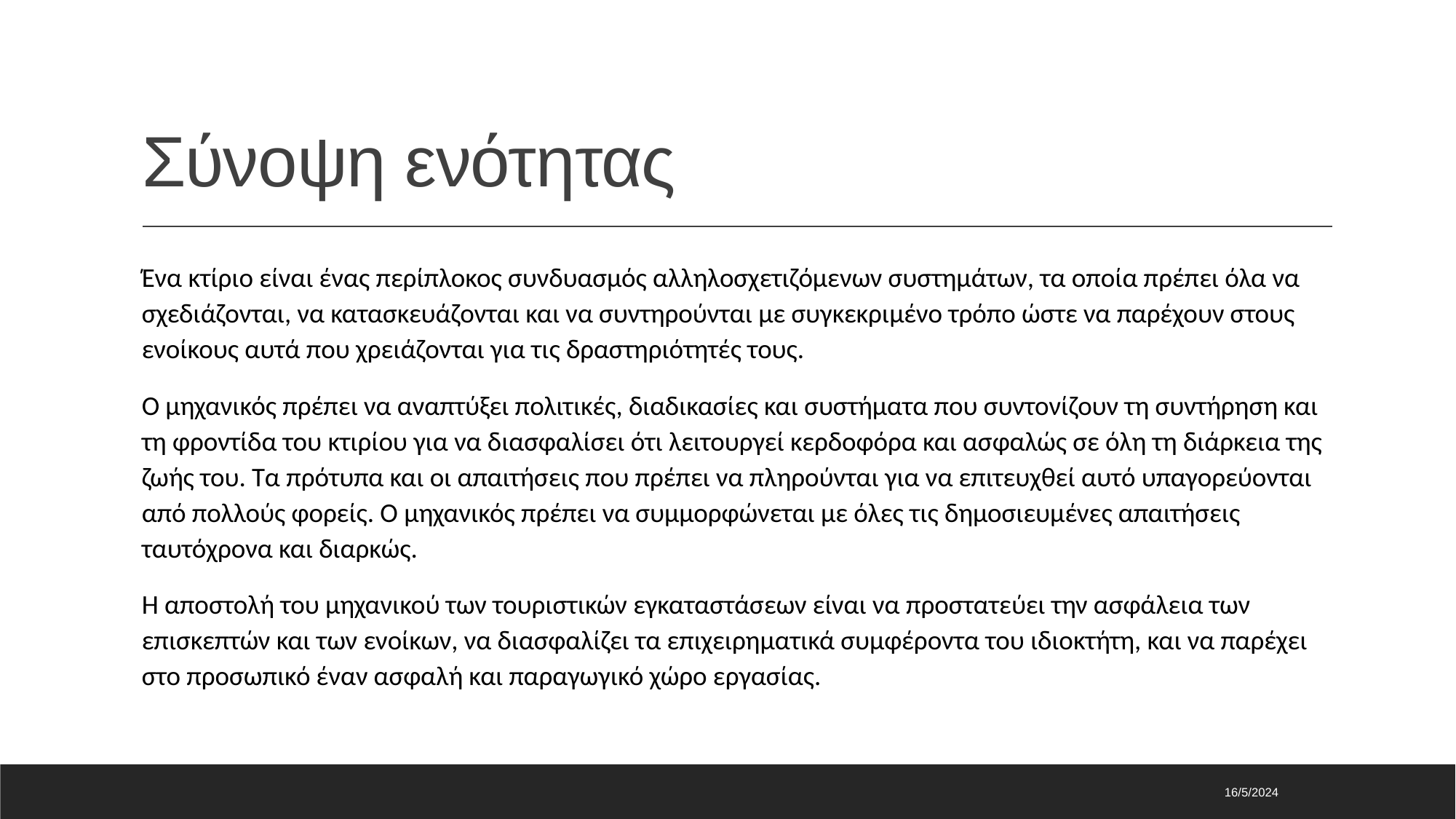

# Σύνοψη ενότητας
Ένα κτίριο είναι ένας περίπλοκος συνδυασμός αλληλοσχετιζόμενων συστημάτων, τα οποία πρέπει όλα να σχεδιάζονται, να κατασκευάζονται και να συντηρούνται με συγκεκριμένο τρόπο ώστε να παρέχουν στους ενοίκους αυτά που χρειάζονται για τις δραστηριότητές τους.
Ο μηχανικός πρέπει να αναπτύξει πολιτικές, διαδικασίες και συστήματα που συντονίζουν τη συντήρηση και τη φροντίδα του κτιρίου για να διασφαλίσει ότι λειτουργεί κερδοφόρα και ασφαλώς σε όλη τη διάρκεια της ζωής του. Τα πρότυπα και οι απαιτήσεις που πρέπει να πληρούνται για να επιτευχθεί αυτό υπαγορεύονται από πολλούς φορείς. Ο μηχανικός πρέπει να συμμορφώνεται με όλες τις δημοσιευμένες απαιτήσεις ταυτόχρονα και διαρκώς.
Η αποστολή του μηχανικού των τουριστικών εγκαταστάσεων είναι να προστατεύει την ασφάλεια των επισκεπτών και των ενοίκων, να διασφαλίζει τα επιχειρηματικά συμφέροντα του ιδιοκτήτη, και να παρέχει στο προσωπικό έναν ασφαλή και παραγωγικό χώρο εργασίας.

16/5/2024